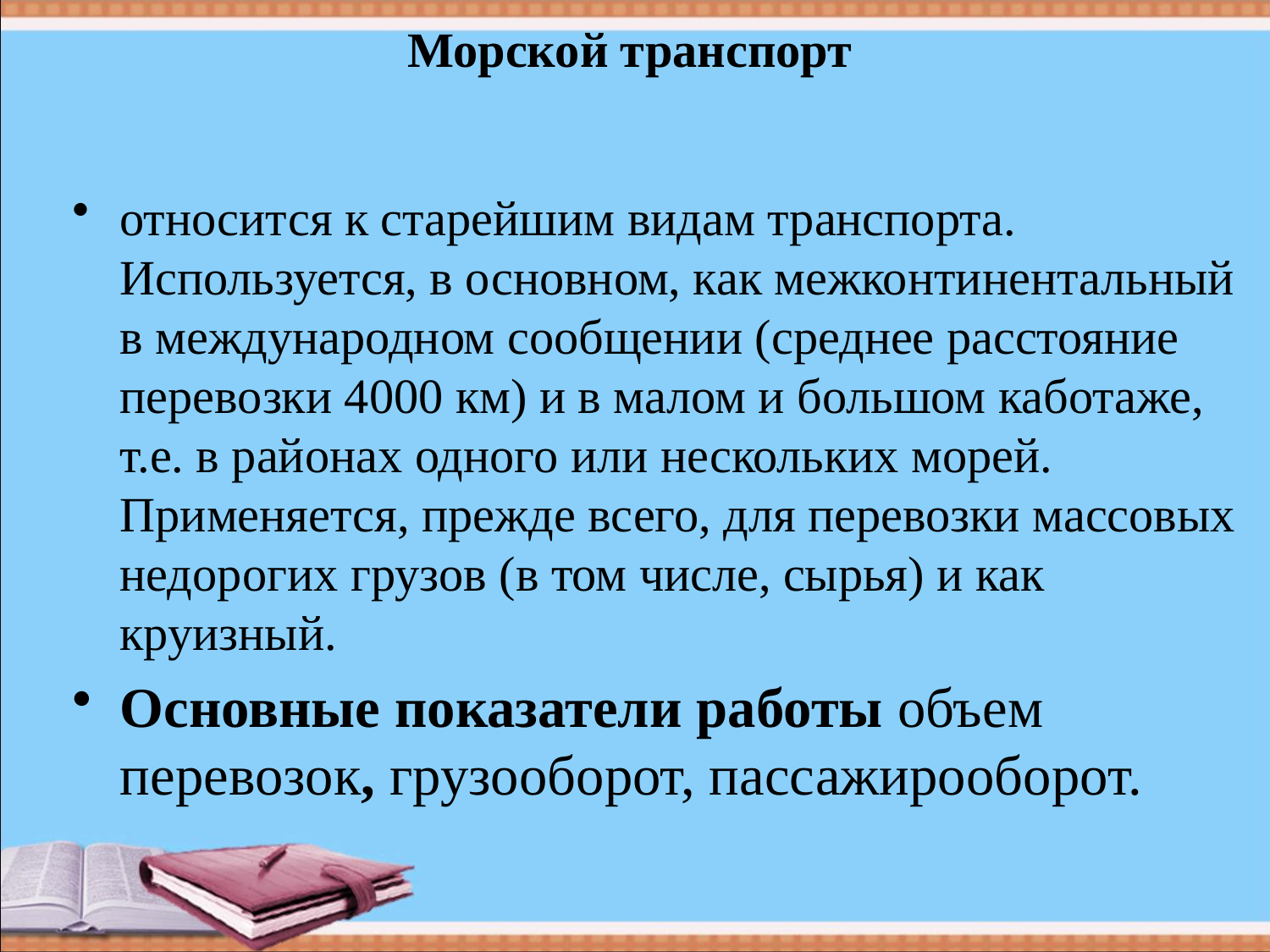

# Морской транспорт
относится к старейшим видам транспорта. Используется, в основном, как межконтинентальный в международном сообщении (среднее расстояние перевозки 4000 км) и в малом и большом каботаже, т.е. в районах одного или нескольких морей. Применяется, прежде всего, для перевозки массовых недорогих грузов (в том числе, сырья) и как круизный.
Основные показатели работы объем перевозок, грузооборот, пассажирооборот.